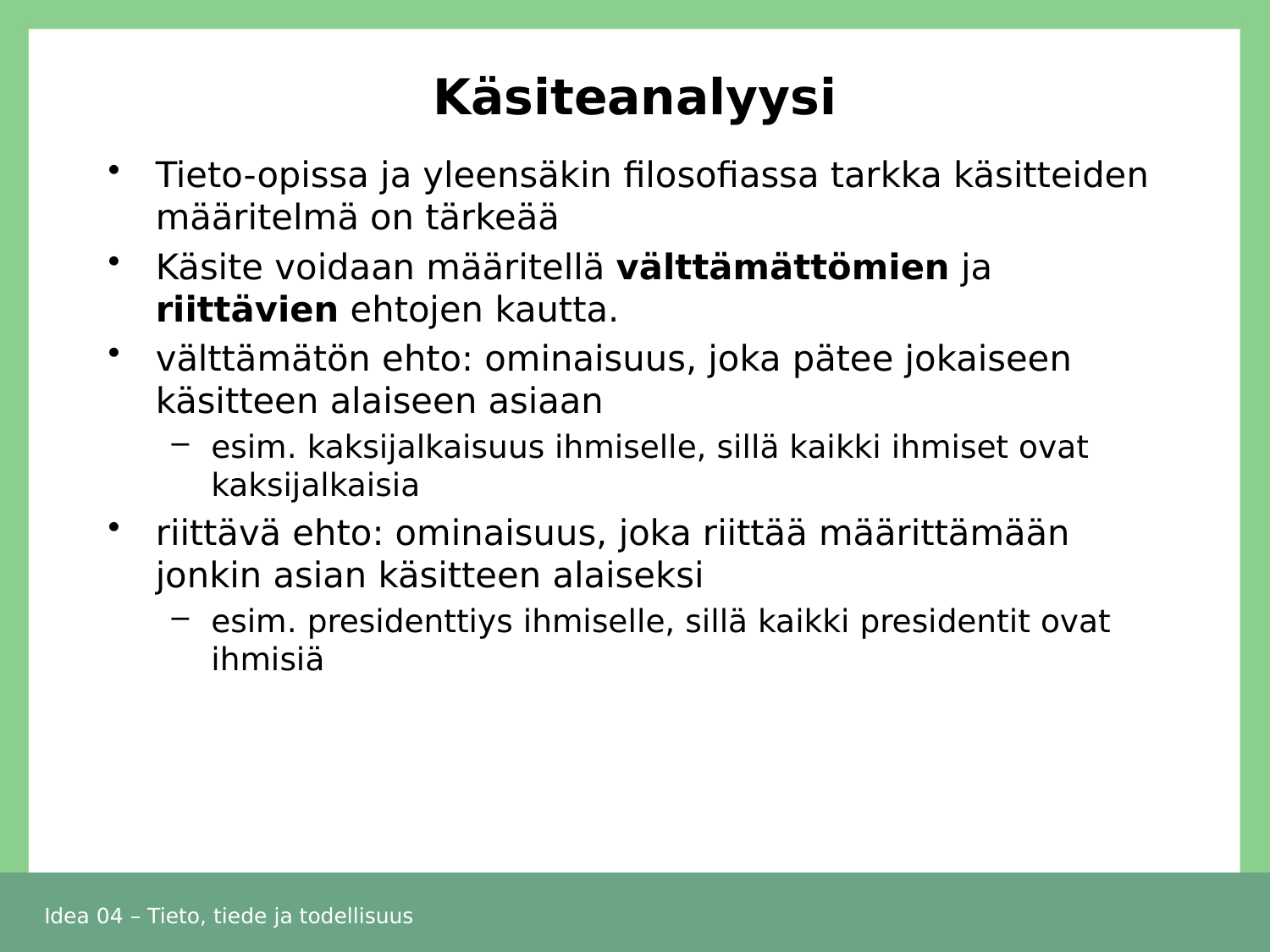

# Käsiteanalyysi
Tieto-opissa ja yleensäkin filosofiassa tarkka käsitteiden määritelmä on tärkeää
Käsite voidaan määritellä välttämättömien ja riittävien ehtojen kautta.
välttämätön ehto: ominaisuus, joka pätee jokaiseen käsitteen alaiseen asiaan
esim. kaksijalkaisuus ihmiselle, sillä kaikki ihmiset ovat kaksijalkaisia
riittävä ehto: ominaisuus, joka riittää määrittämään jonkin asian käsitteen alaiseksi
esim. presidenttiys ihmiselle, sillä kaikki presidentit ovat ihmisiä